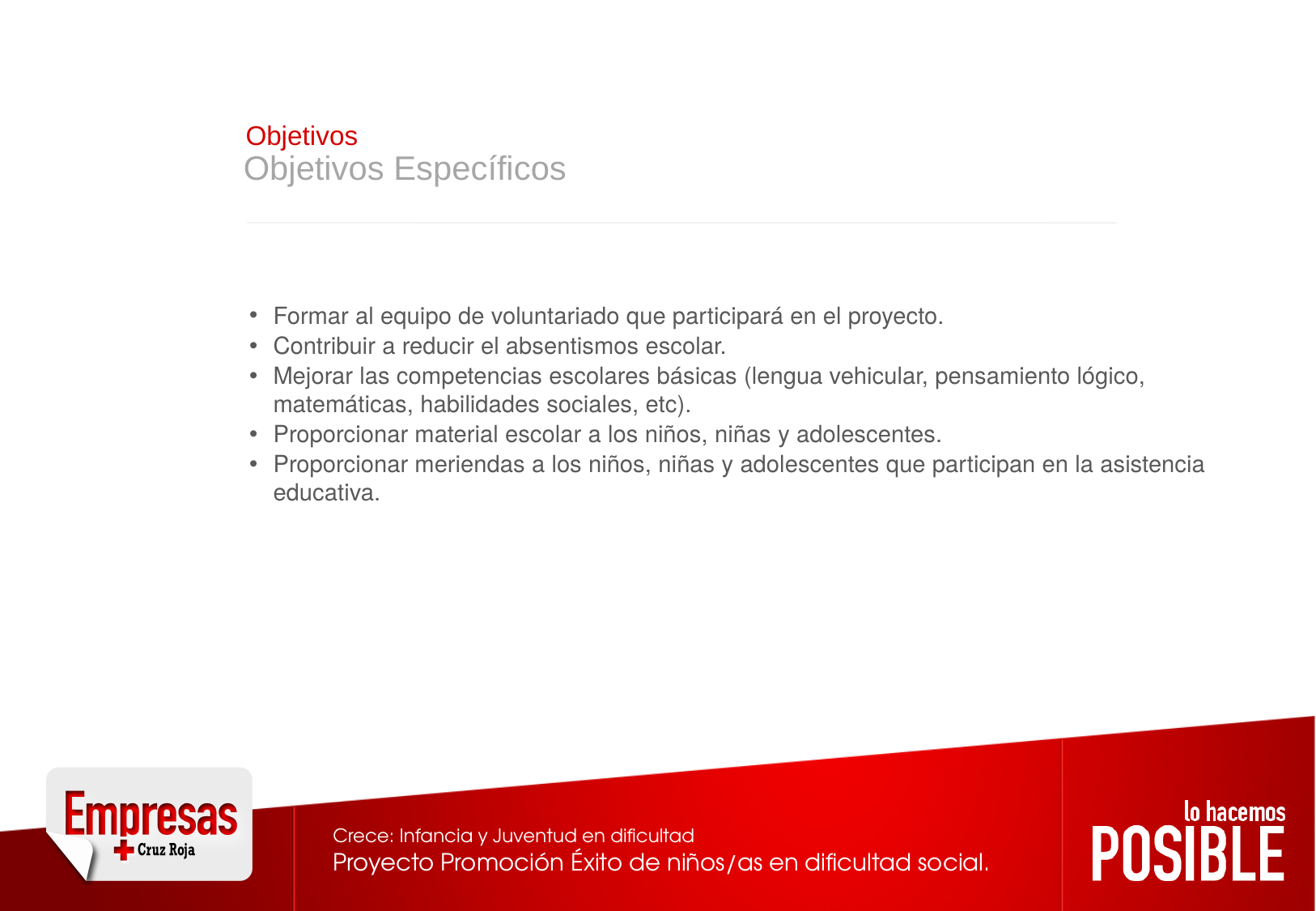

Objetivos
Objetivos Específicos
Formar al equipo de voluntariado que participará en el proyecto.
Contribuir a reducir el absentismos escolar.
Mejorar las competencias escolares básicas (lengua vehicular, pensamiento lógico, matemáticas, habilidades sociales, etc).
Proporcionar material escolar a los niños, niñas y adolescentes.
Proporcionar meriendas a los niños, niñas y adolescentes que participan en la asistencia educativa.
Crece: Infancia y Juventud en dificultad
Proyecto Promoción Éxito de niños/as en dificultad social.